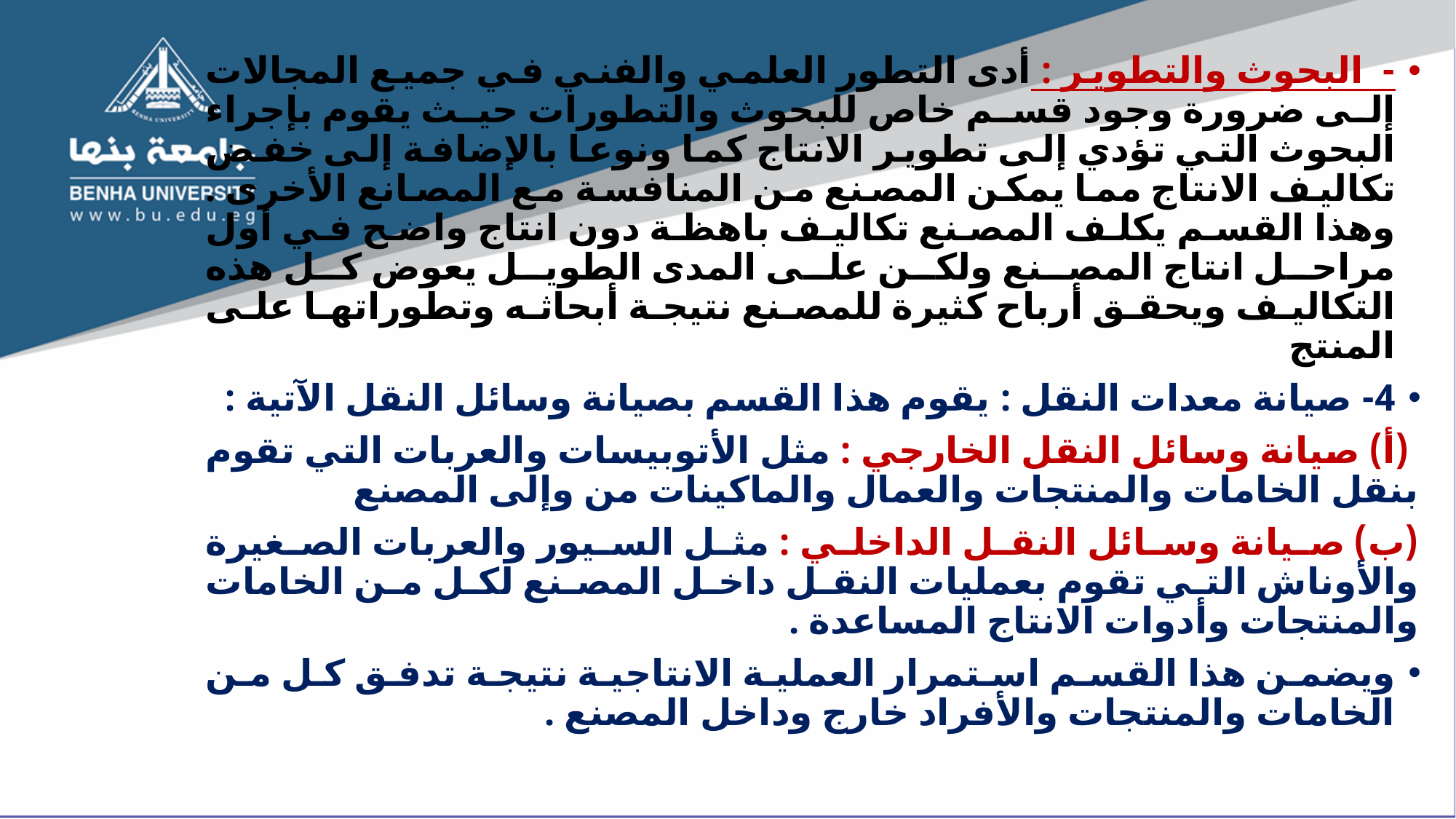

-  البحوث والتطوير : أدى التطور العلمي والفني في جميع المجالات إلى ضرورة وجود قسم خاص للبحوث والتطورات حيث يقوم بإجراء البحوث التي تؤدي إلى تطوير الانتاج كما ونوعا بالإضافة إلى خفض تكاليف الانتاج مما يمكن المصنع من المنافسة مع المصانع الأخرى . وهذا القسم يكلف المصنع تكاليف باهظة دون انتاج واضح في أول مراحل انتاج المصنع ولكن على المدى الطويل يعوض كل هذه التكاليف ويحقق أرباح كثيرة للمصنع نتيجة أبحاثه وتطوراتها على المنتج
4- صيانة معدات النقل : يقوم هذا القسم بصيانة وسائل النقل الآتية :
 (أ) صيانة وسائل النقل الخارجي : مثل الأتوبيسات والعربات التي تقوم بنقل الخامات والمنتجات والعمال والماكينات من وإلى المصنع
(ب) صيانة وسائل النقل الداخلي : مثل السيور والعربات الصغيرة والأوناش التي تقوم بعمليات النقل داخل المصنع لكل من الخامات والمنتجات وأدوات الانتاج المساعدة .
ويضمن هذا القسم استمرار العملية الانتاجية نتيجة تدفق كل من الخامات والمنتجات والأفراد خارج وداخل المصنع .